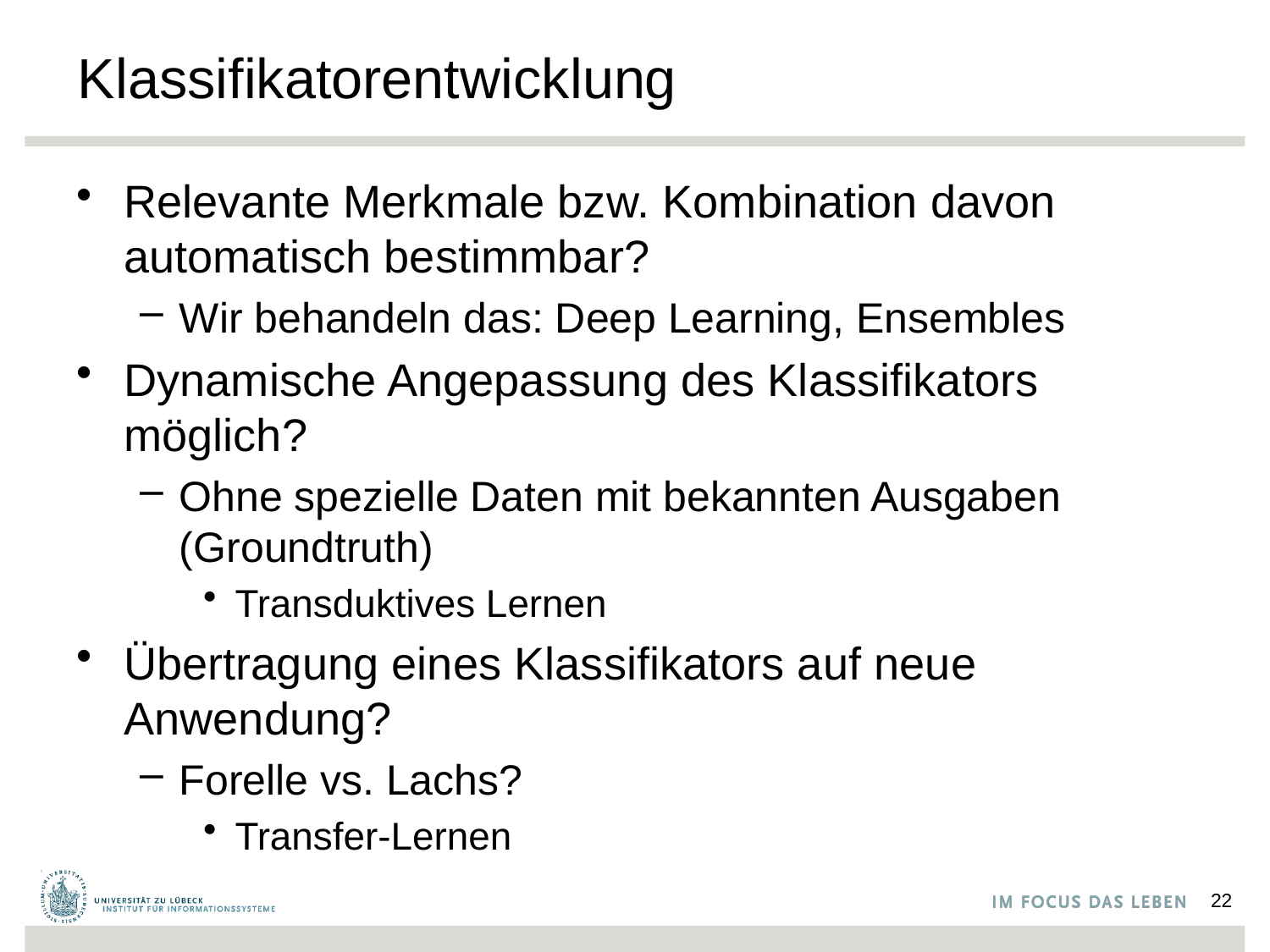

# Klassifikatorentwicklung
Relevante Merkmale bzw. Kombination davon automatisch bestimmbar?
Wir behandeln das: Deep Learning, Ensembles
Dynamische Angepassung des Klassifikators möglich?
Ohne spezielle Daten mit bekannten Ausgaben (Groundtruth)
Transduktives Lernen
Übertragung eines Klassifikators auf neue Anwendung?
Forelle vs. Lachs?
Transfer-Lernen
22